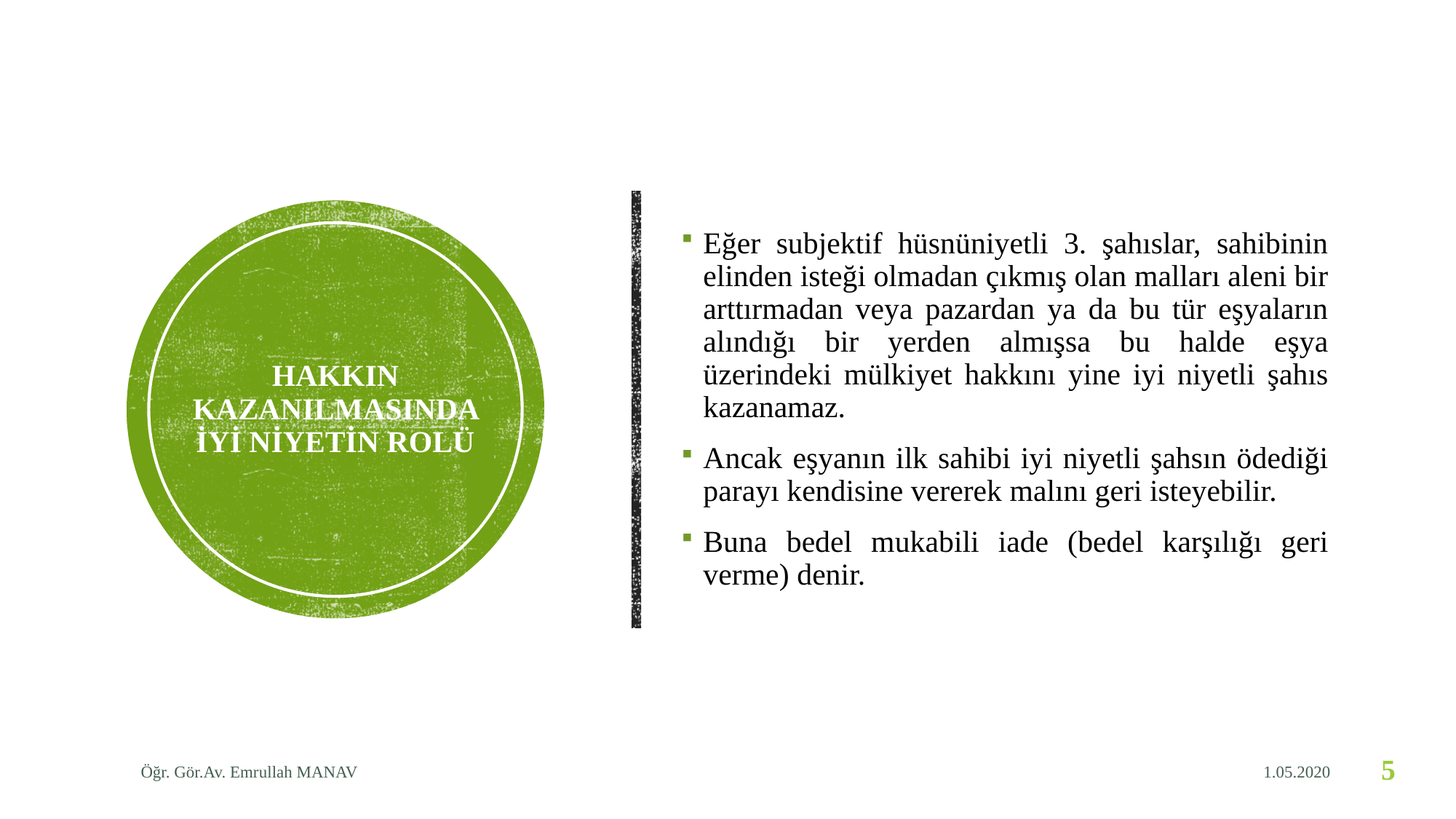

Eğer subjektif hüsnüniyetli 3. şahıslar, sahibinin elinden isteği olmadan çıkmış olan malları aleni bir arttırmadan veya pazardan ya da bu tür eşyaların alındığı bir yerden almışsa bu halde eşya üzerindeki mülkiyet hakkını yine iyi niyetli şahıs kazanamaz.
Ancak eşyanın ilk sahibi iyi niyetli şahsın ödediği parayı kendisine vererek malını geri isteyebilir.
Buna bedel mukabili iade (bedel karşılığı geri verme) denir.

# HAKKIN KAZANILMASINDA İYİ NİYETİN ROLÜ

Öğr. Gör.Av. Emrullah MANAV
1.05.2020
5